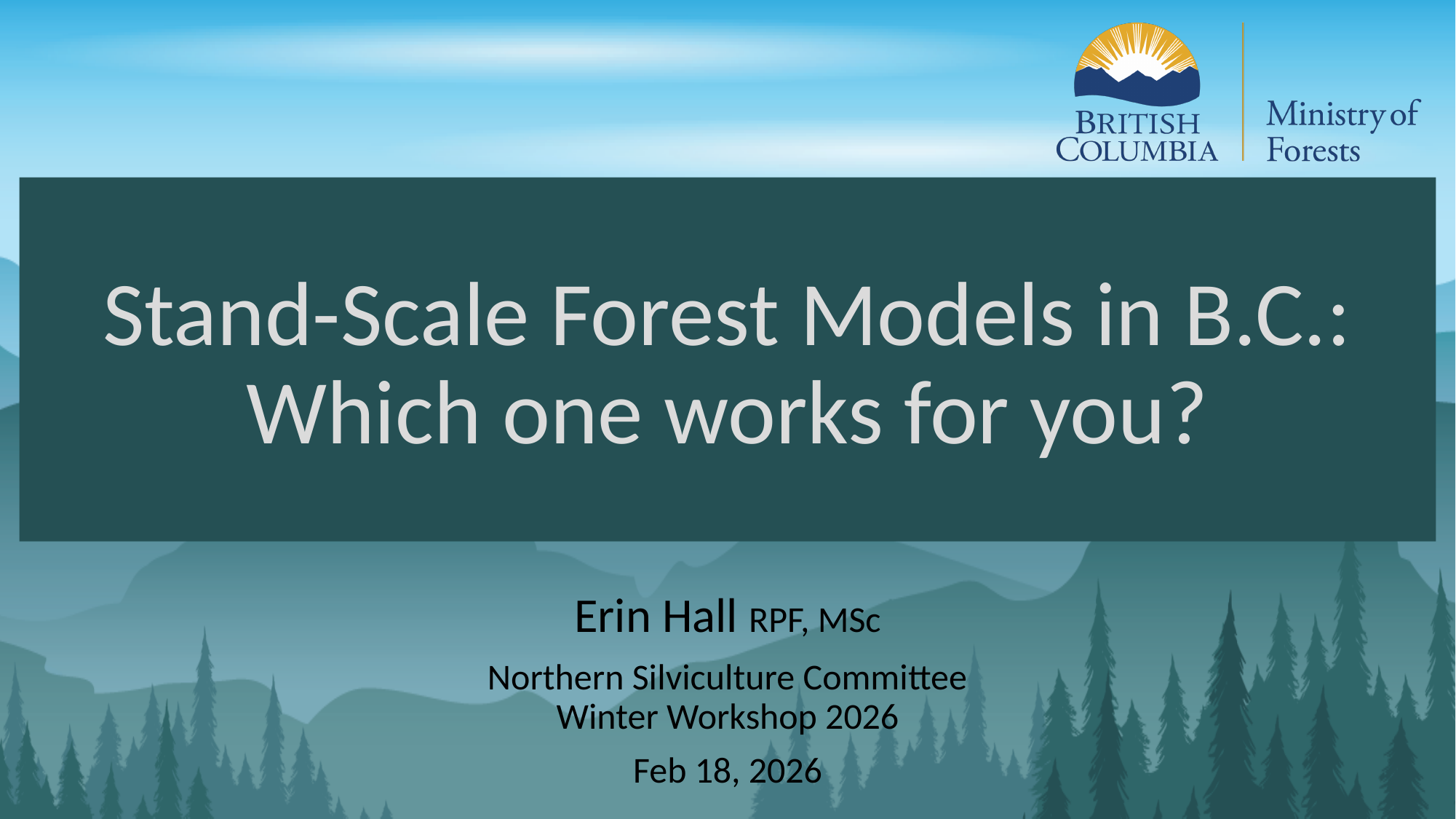

# Stand-Scale Forest Models in B.C.: Which one works for you?
Erin Hall RPF, MSc
Northern Silviculture Committee Winter Workshop 2026
Feb 18, 2026